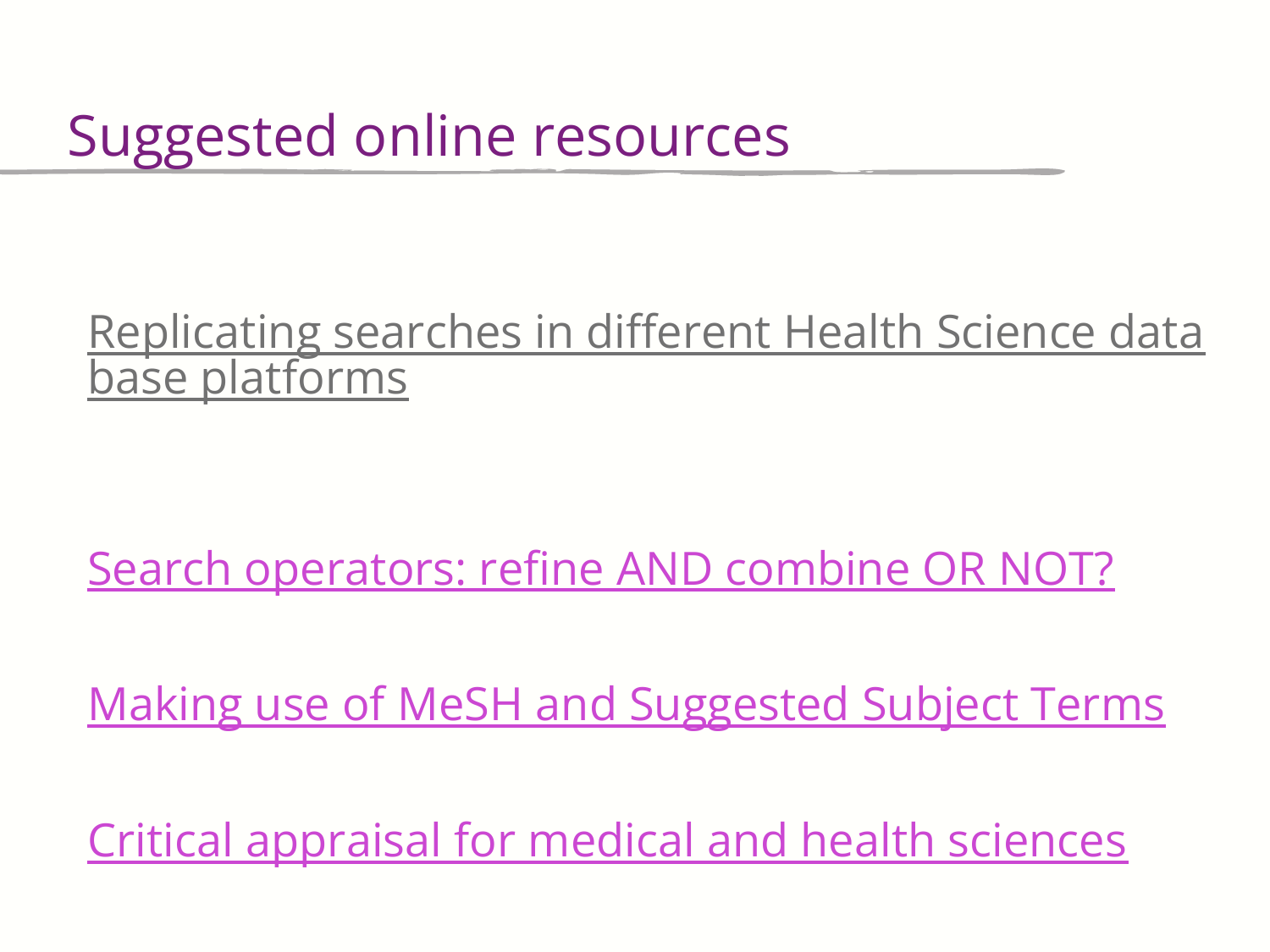

Suggested online resources
Replicating searches in different Health Science database platforms

Search operators: refine AND combine OR NOT?

Making use of MeSH and Suggested Subject Terms

Critical appraisal for medical and health sciences